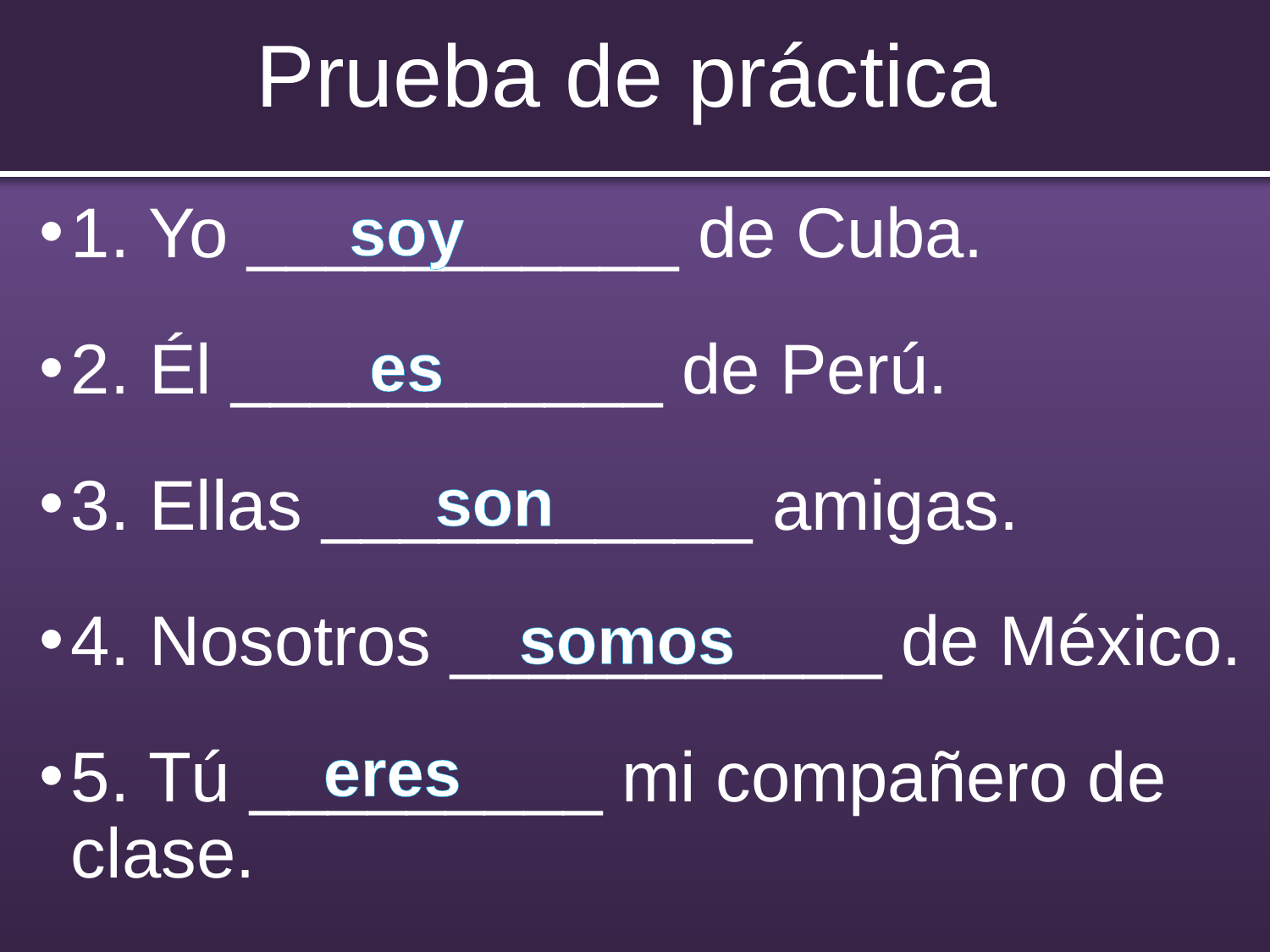

# Prueba de práctica
soy
1. Yo ___________ de Cuba.
2. Él ___________ de Perú.
3. Ellas ___________ amigas.
4. Nosotros ___________ de México.
5. Tú _________ mi compañero de clase.
es
son
somos
eres